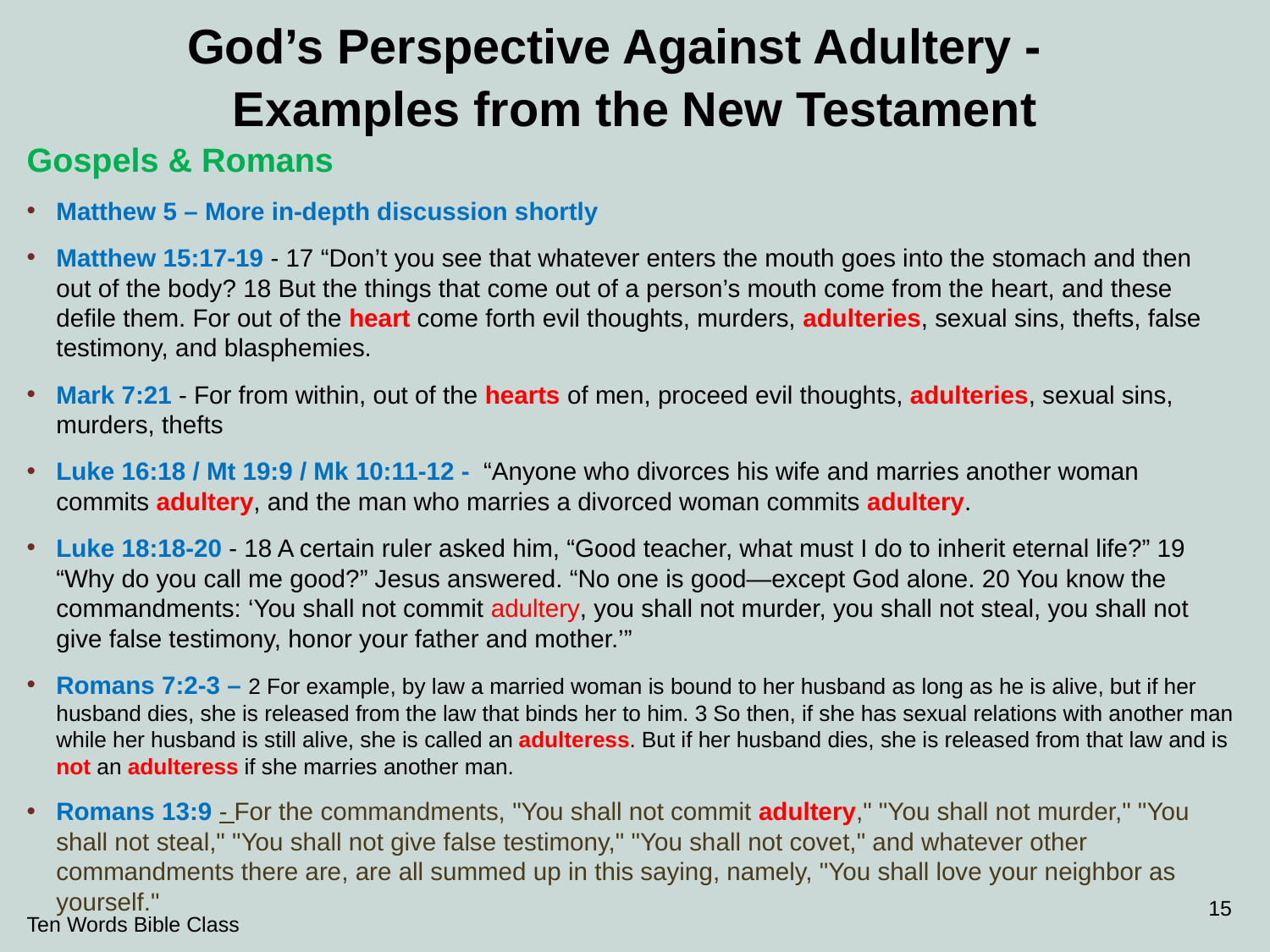

# God’s Perspective Against Adultery - Examples from the New Testament
Gospels & Romans
Matthew 5 – More in-depth discussion shortly
Matthew 15:17-19 - 17 “Don’t you see that whatever enters the mouth goes into the stomach and then out of the body? 18 But the things that come out of a person’s mouth come from the heart, and these defile them. For out of the heart come forth evil thoughts, murders, adulteries, sexual sins, thefts, false testimony, and blasphemies.
Mark 7:21 - For from within, out of the hearts of men, proceed evil thoughts, adulteries, sexual sins, murders, thefts
Luke 16:18 / Mt 19:9 / Mk 10:11-12 -  “Anyone who divorces his wife and marries another woman commits adultery, and the man who marries a divorced woman commits adultery.
Luke 18:18-20 - 18 A certain ruler asked him, “Good teacher, what must I do to inherit eternal life?” 19 “Why do you call me good?” Jesus answered. “No one is good—except God alone. 20 You know the commandments: ‘You shall not commit adultery, you shall not murder, you shall not steal, you shall not give false testimony, honor your father and mother.’”
Romans 7:2-3 – 2 For example, by law a married woman is bound to her husband as long as he is alive, but if her husband dies, she is released from the law that binds her to him. 3 So then, if she has sexual relations with another man while her husband is still alive, she is called an adulteress. But if her husband dies, she is released from that law and is not an adulteress if she marries another man.
Romans 13:9 - For the commandments, "You shall not commit adultery," "You shall not murder," "You shall not steal," "You shall not give false testimony," "You shall not covet," and whatever other commandments there are, are all summed up in this saying, namely, "You shall love your neighbor as yourself."
15
Ten Words Bible Class